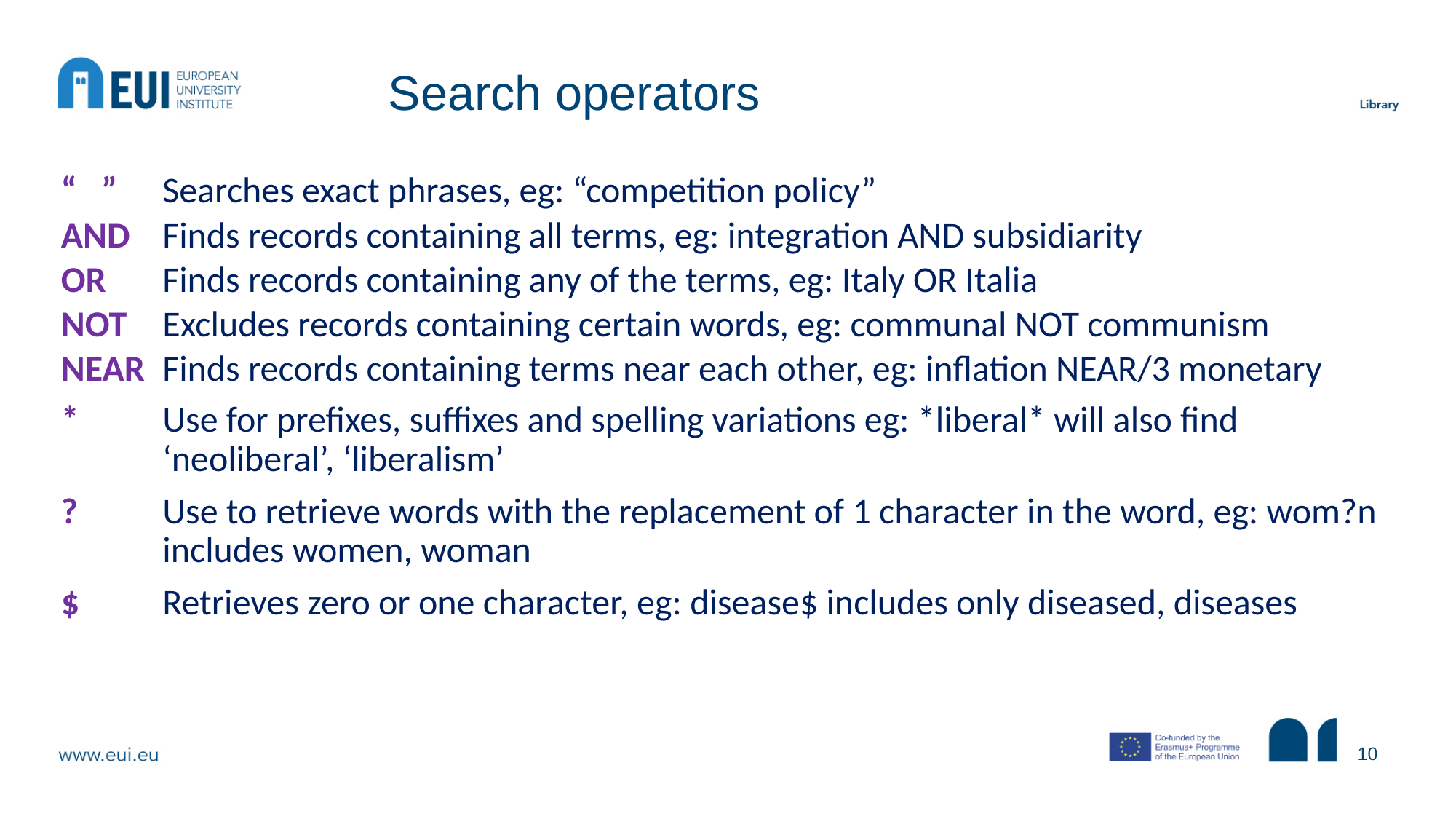

# Search operators
| “ ” | Searches exact phrases, eg: “competition policy” |
| --- | --- |
| AND | Finds records containing all terms, eg: integration AND subsidiarity |
| OR | Finds records containing any of the terms, eg: Italy OR Italia |
| NOT | Excludes records containing certain words, eg: communal NOT communism |
| NEAR | Finds records containing terms near each other, eg: inflation NEAR/3 monetary |
| \* | Use for prefixes, suffixes and spelling variations eg: \*liberal\* will also find ‘neoliberal’, ‘liberalism’ |
| ? | Use to retrieve words with the replacement of 1 character in the word, eg: wom?n includes women, woman |
| $ | Retrieves zero or one character, eg: disease$ includes only diseased, diseases |
10